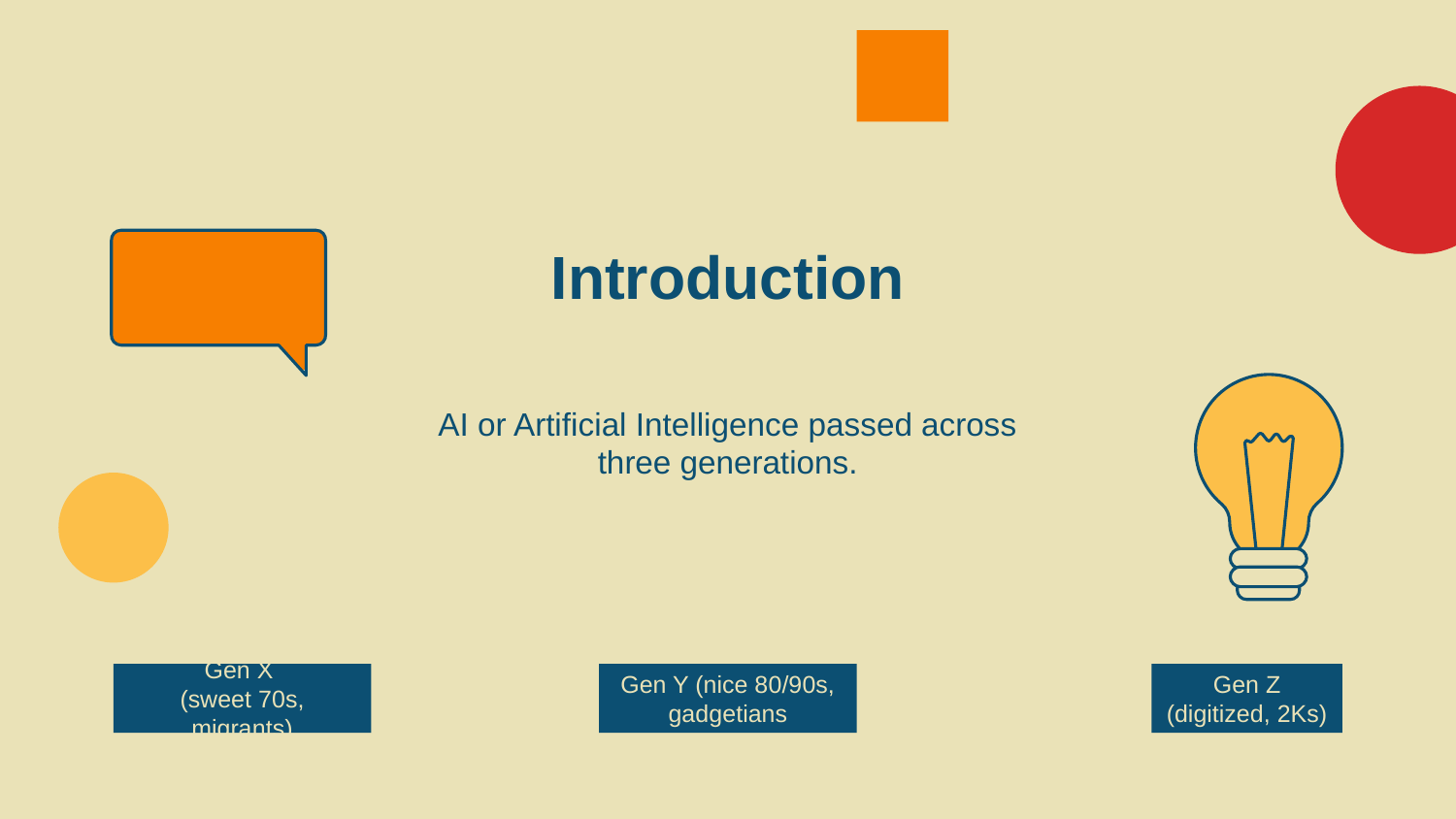

# Introduction
AI or Artificial Intelligence passed across three generations.

Gen X
(sweet 70s, migrants)
Gen Y (nice 80/90s, gadgetians
Gen Z (digitized, 2Ks)